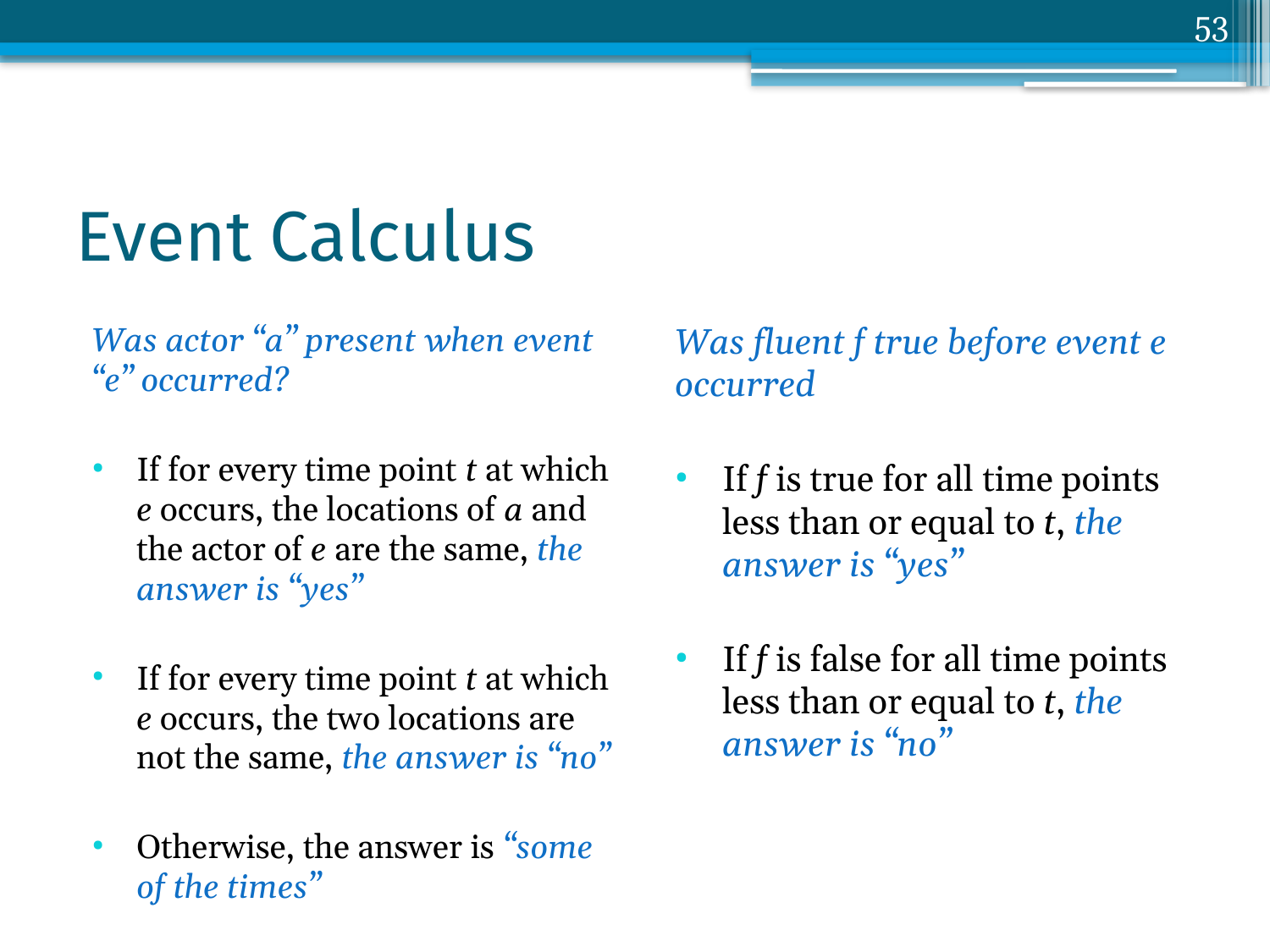

53
# Event Calculus
Was actor “a” present when event “e” occurred?

If for every time point t at which e occurs, the locations of a and the actor of e are the same, the answer is “yes”

If for every time point t at which e occurs, the two locations are not the same, the answer is “no”

Otherwise, the answer is “some of the times”
Was fluent f true before event e occurred

If f is true for all time points less than or equal to t, the answer is “yes”

If f is false for all time points less than or equal to t, the answer is “no”